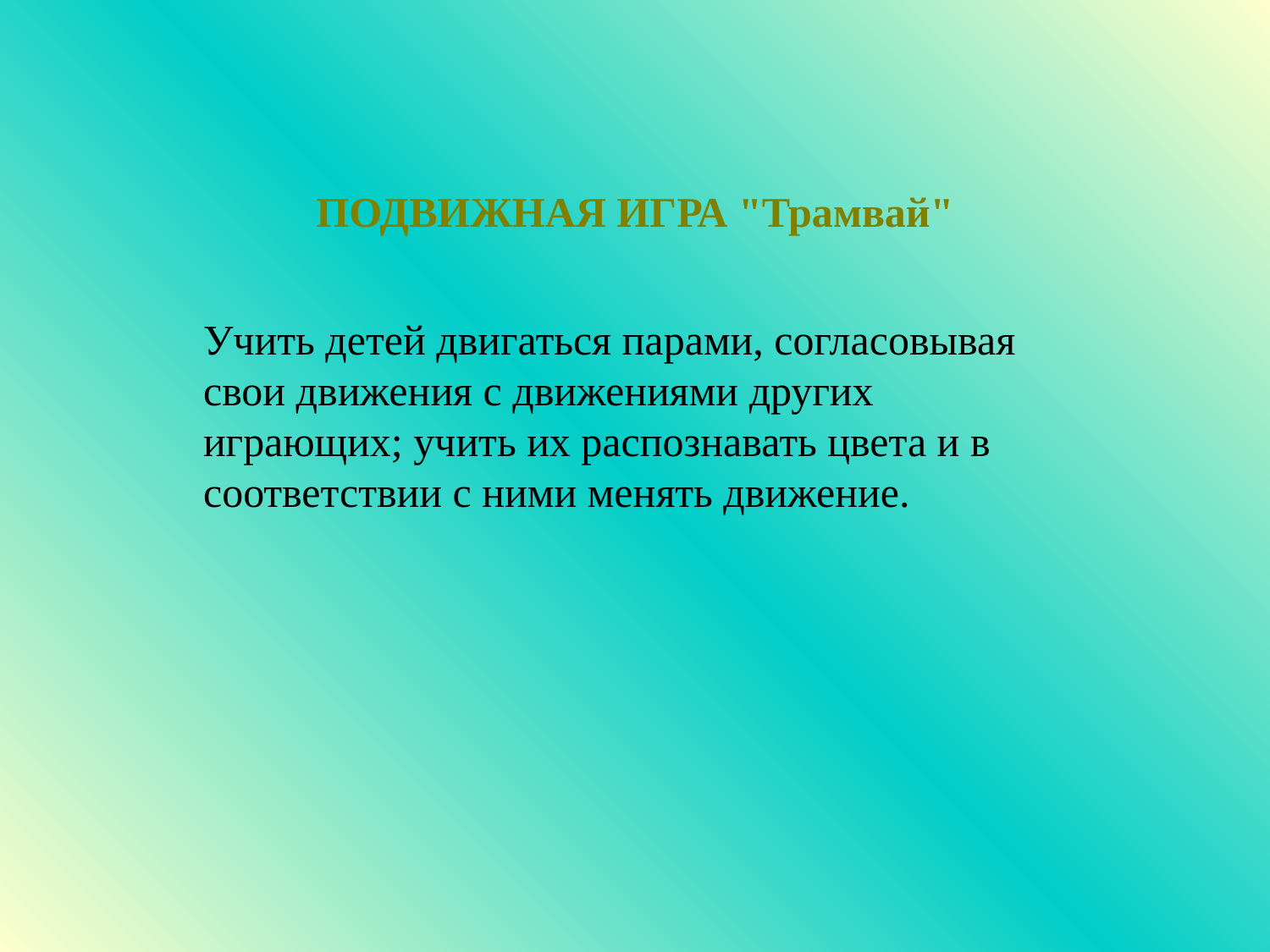

# ПОДВИЖНАЯ ИГРА "Трамвай"
Учить детей двигаться парами, согласовывая свои движения с движениями других играющих; учить их распознавать цвета и в соответствии с ними менять движение.